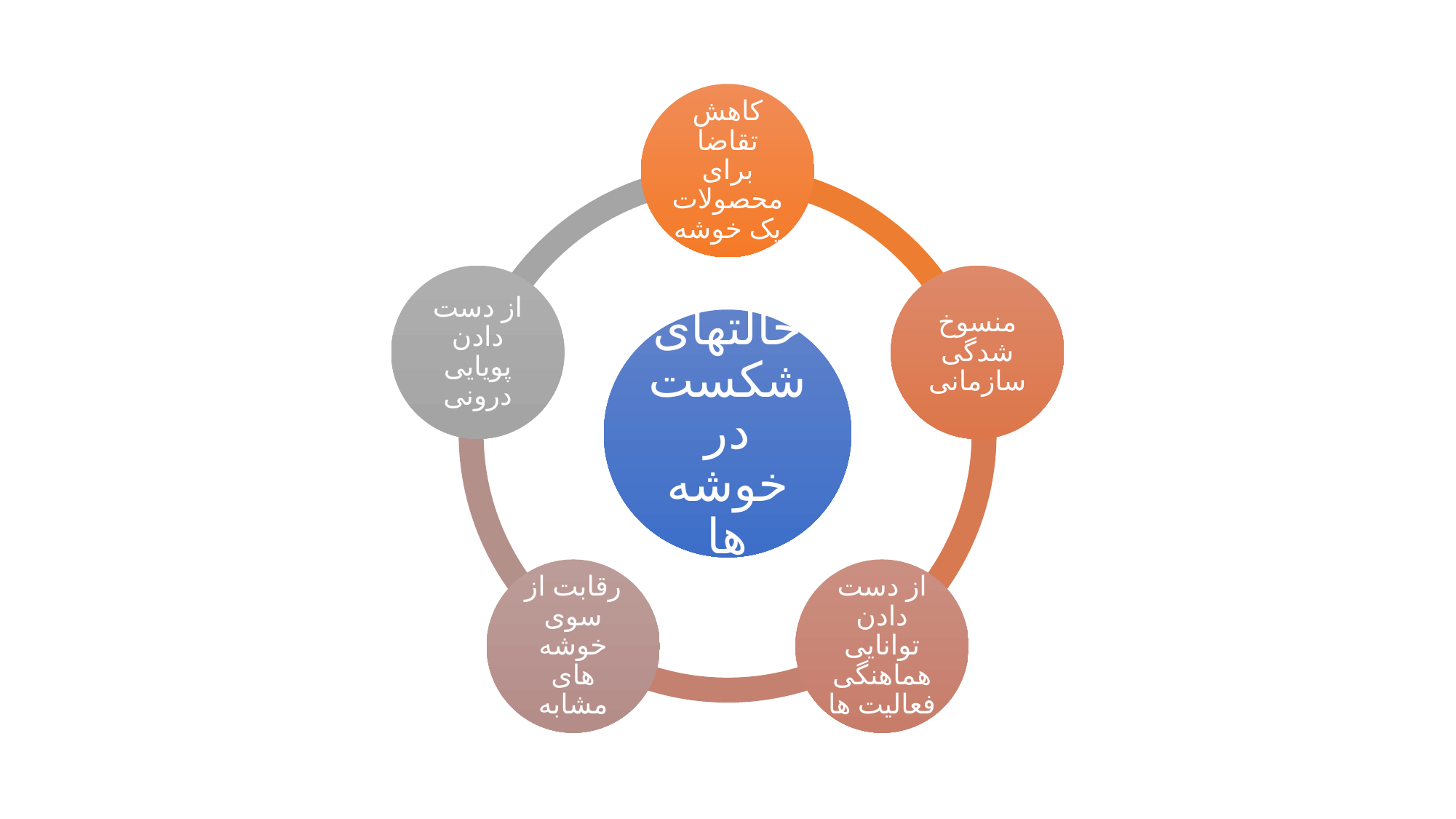

حالتهای شکست در خوشه ها
کاهش تقاضا برای محصولات یک خوشه
منسوخ شدگی سازمانی
از دست دادن توانایی هماهنگی فعالیت ها
رقابت از سوی خوشه های مشابه
از دست دادن پویایی درونی